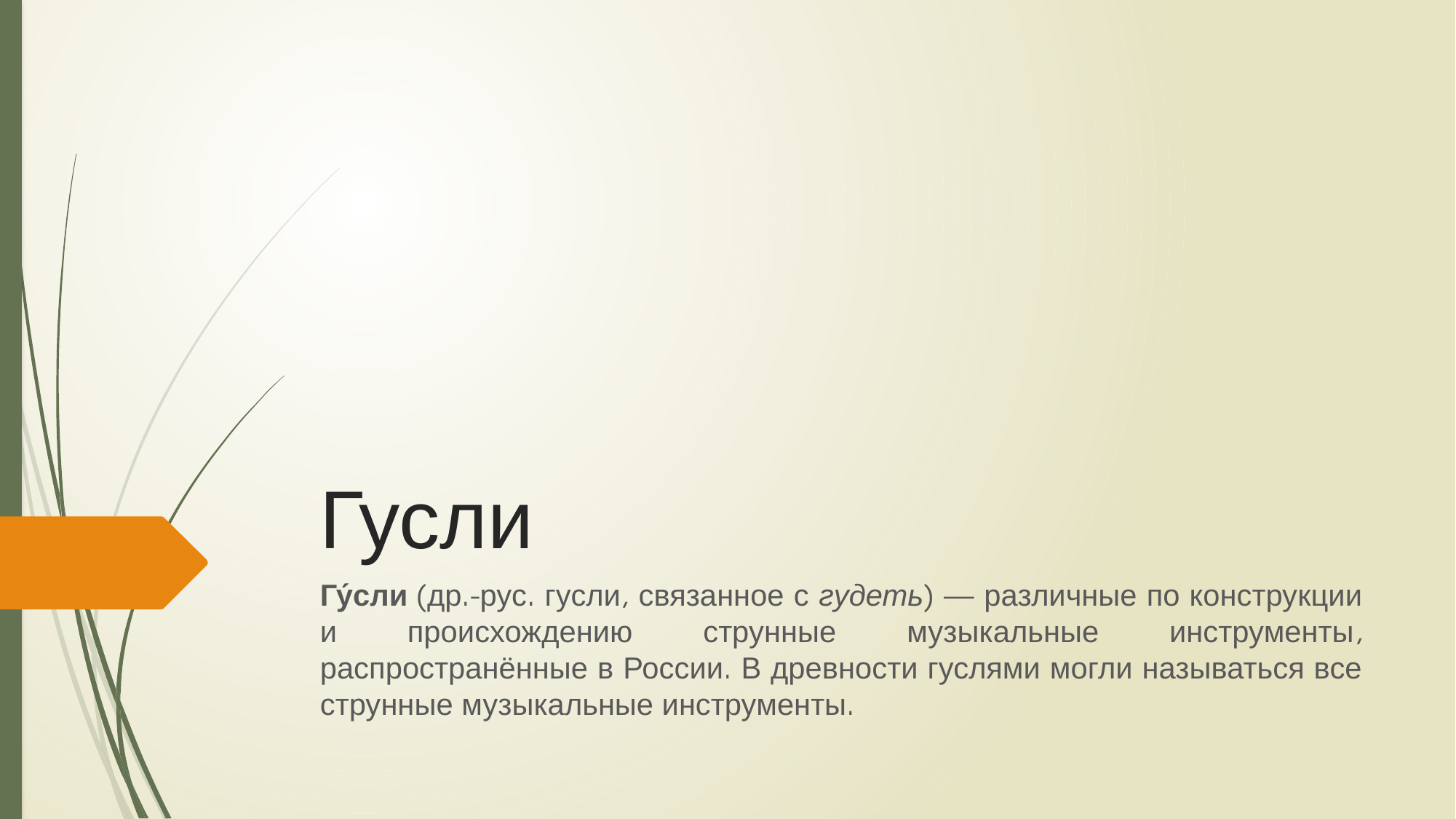

# Гусли
Гу́сли (др.-рус. гусли, связанное с гудеть) — различные по конструкции и происхождению струнные музыкальные инструменты, распространённые в России. В древности гуслями могли называться все струнные музыкальные инструменты.